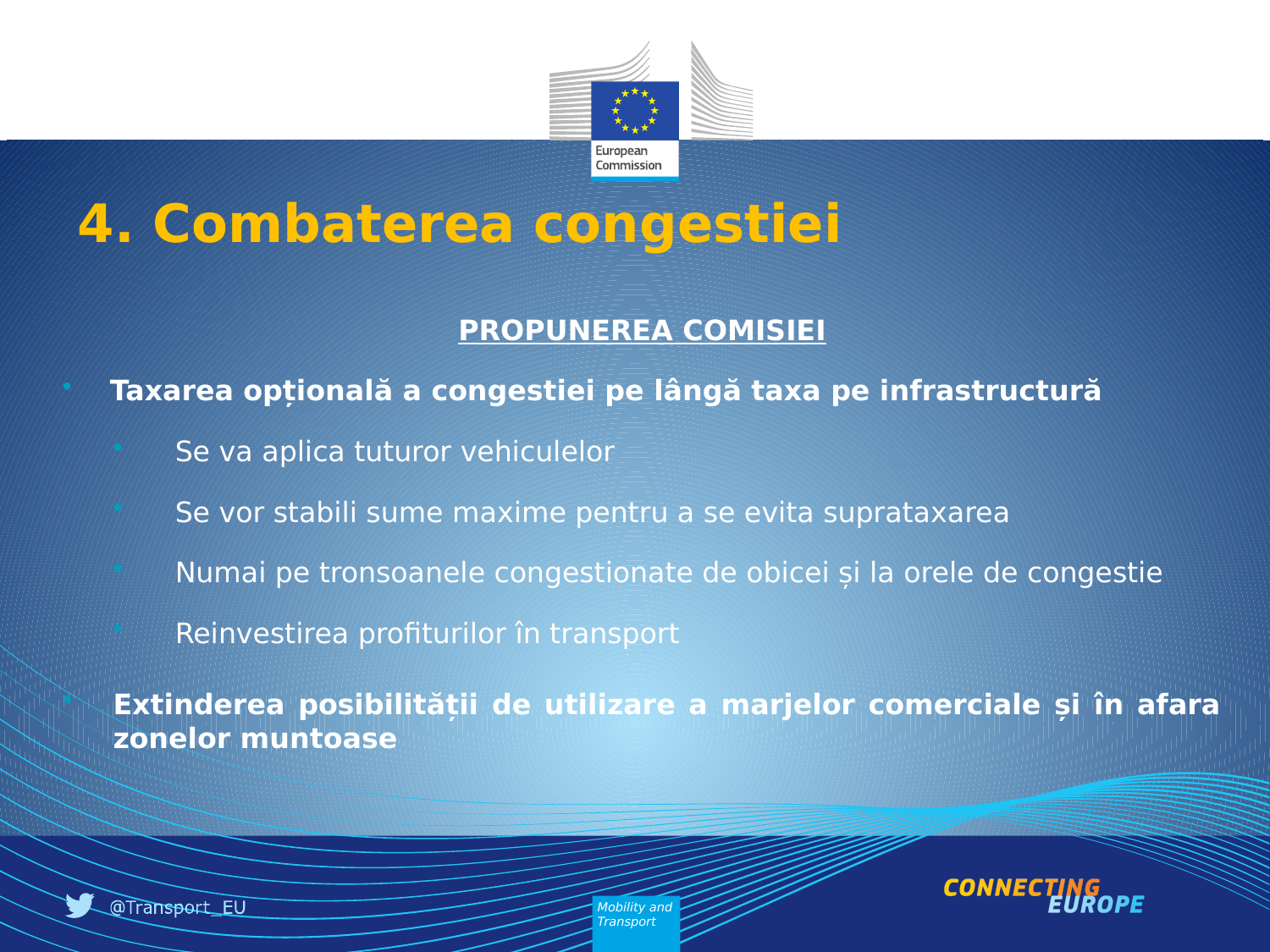

4. Combaterea congestiei
PROPUNEREA COMISIEI
Taxarea opțională a congestiei pe lângă taxa pe infrastructură
Se va aplica tuturor vehiculelor
Se vor stabili sume maxime pentru a se evita suprataxarea
Numai pe tronsoanele congestionate de obicei și la orele de congestie
Reinvestirea profiturilor în transport
Extinderea posibilității de utilizare a marjelor comerciale și în afara zonelor muntoase